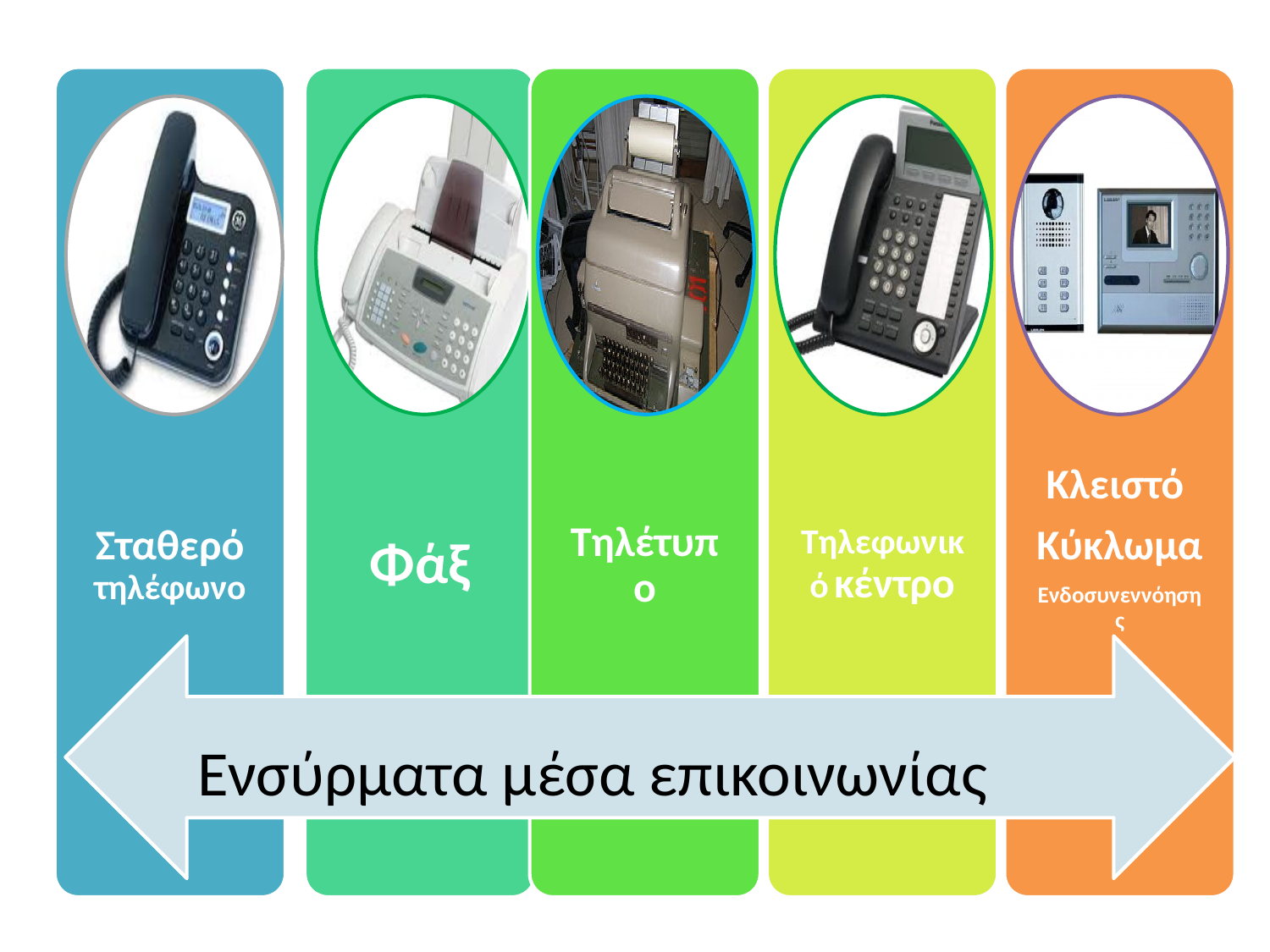

Σταθερό τηλέφωνο
Φάξ
Τηλέτυπο
Τηλεφωνικό κέντρο
Κλειστό
Κύκλωμα
Ενδοσυνεννόησης

Ενσύρματα μέσα επικοινωνίας